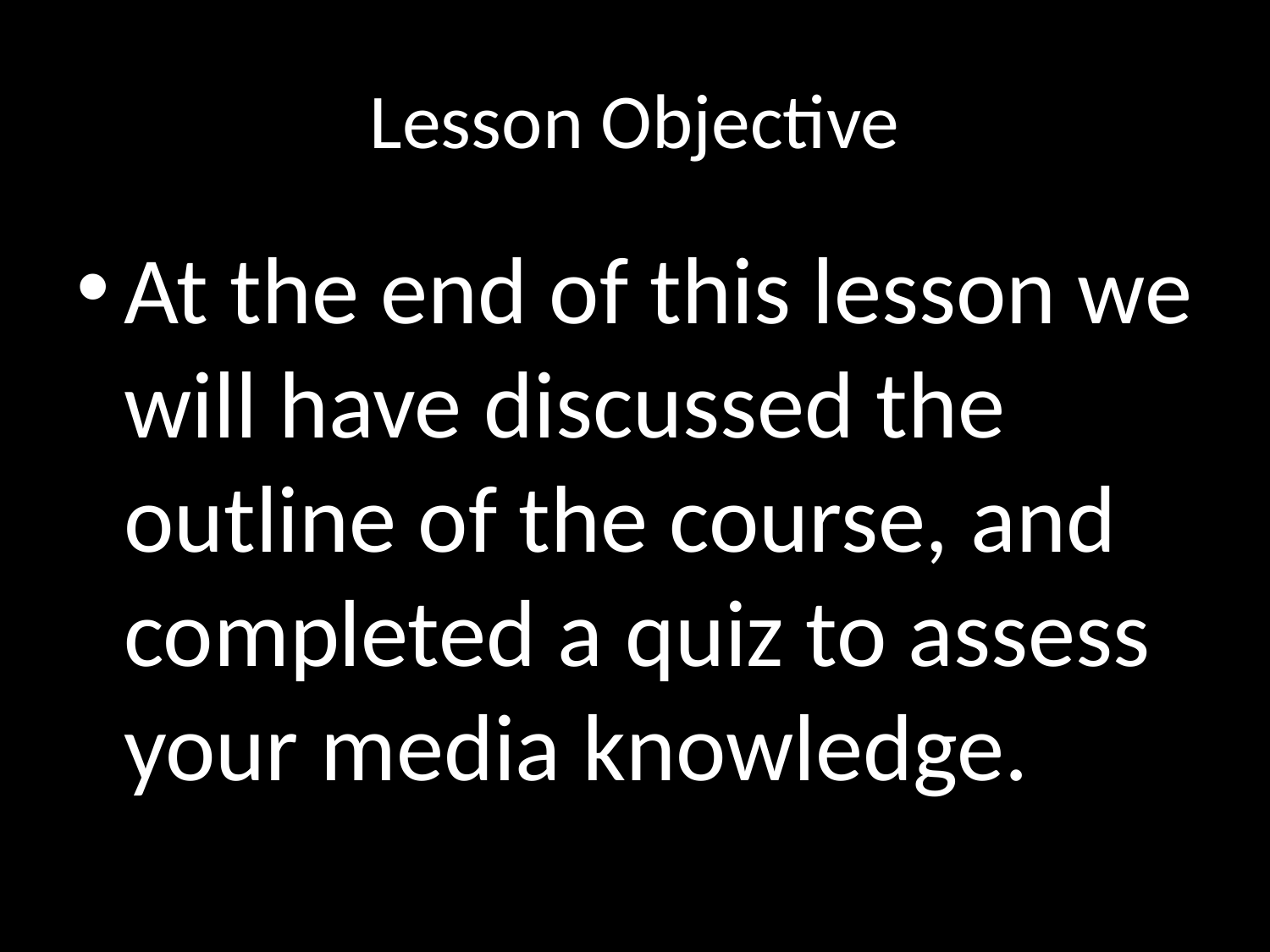

# Lesson Objective
At the end of this lesson we will have discussed the outline of the course, and completed a quiz to assess your media knowledge.